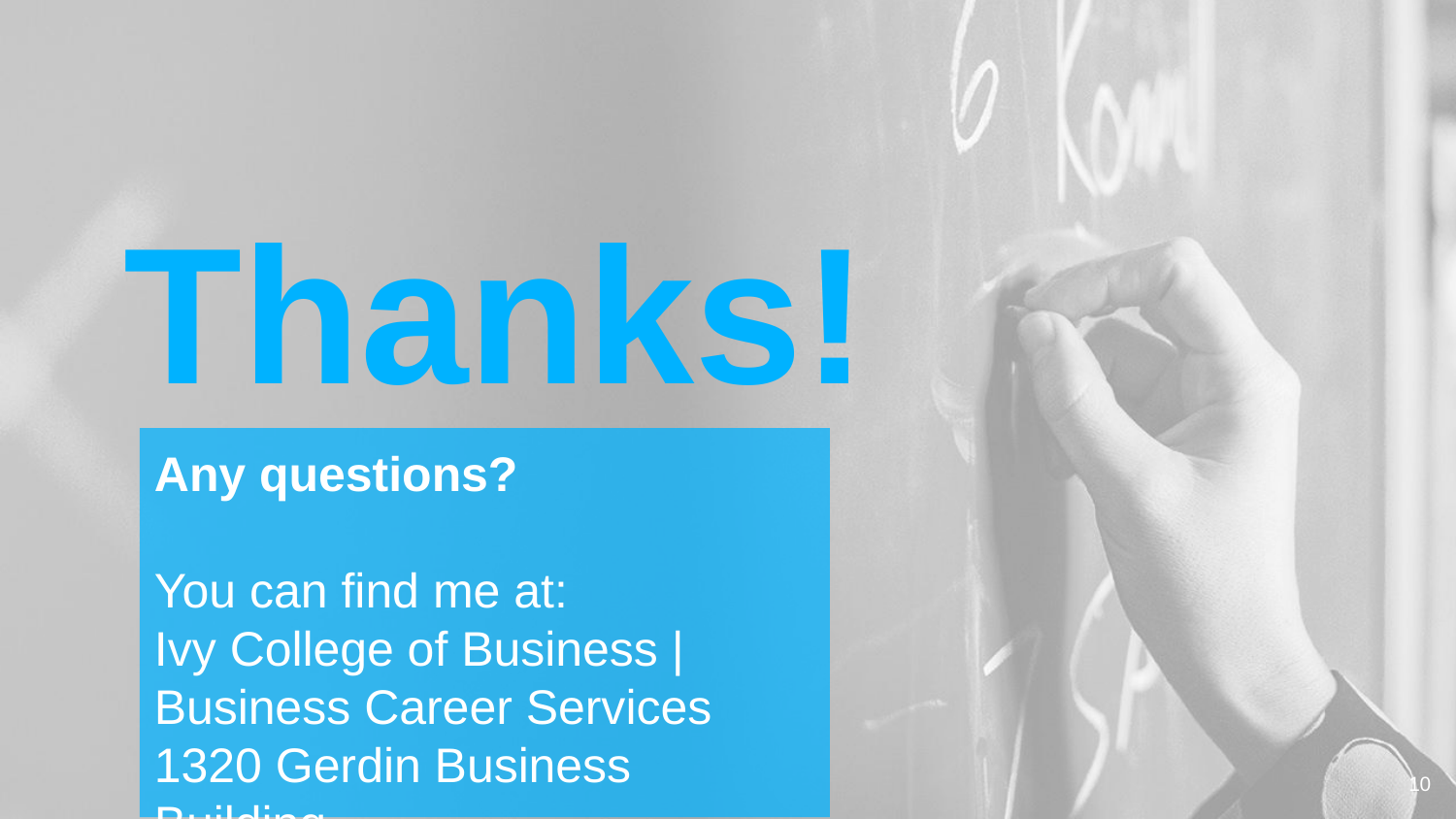

Thanks!
Any questions?

You can find me at:
Ivy College of Business | Business Career Services
1320 Gerdin Business Building
tjaustin@iastate.edu
10